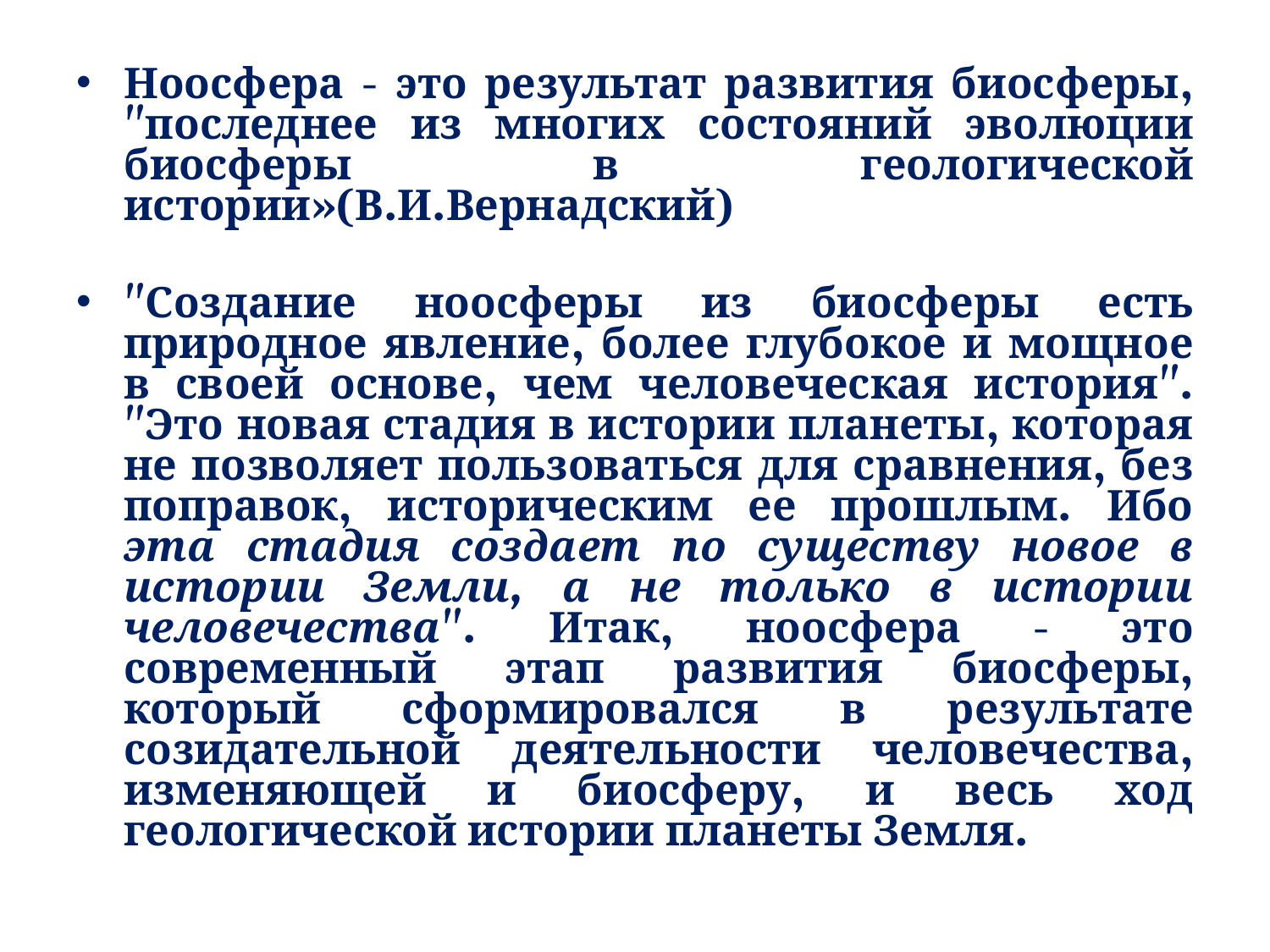

Ноосфера - это результат развития биосферы, "последнее из многих состояний эволюции биосферы в геологической истории»(В.И.Вернадский)

"Создание ноосферы из биосферы есть природное явление, более глубокое и мощное в своей основе, чем человеческая история". "Это новая стадия в истории планеты, которая не позволяет пользоваться для сравнения, без поправок, историческим ее прошлым. Ибо эта стадия создает по существу новое в истории Земли, а не только в истории человечества". Итак, ноосфера - это современный этап развития биосферы, который сформировался в результате созидательной деятельности человечества, изменяющей и биосферу, и весь ход геологической истории планеты Земля.